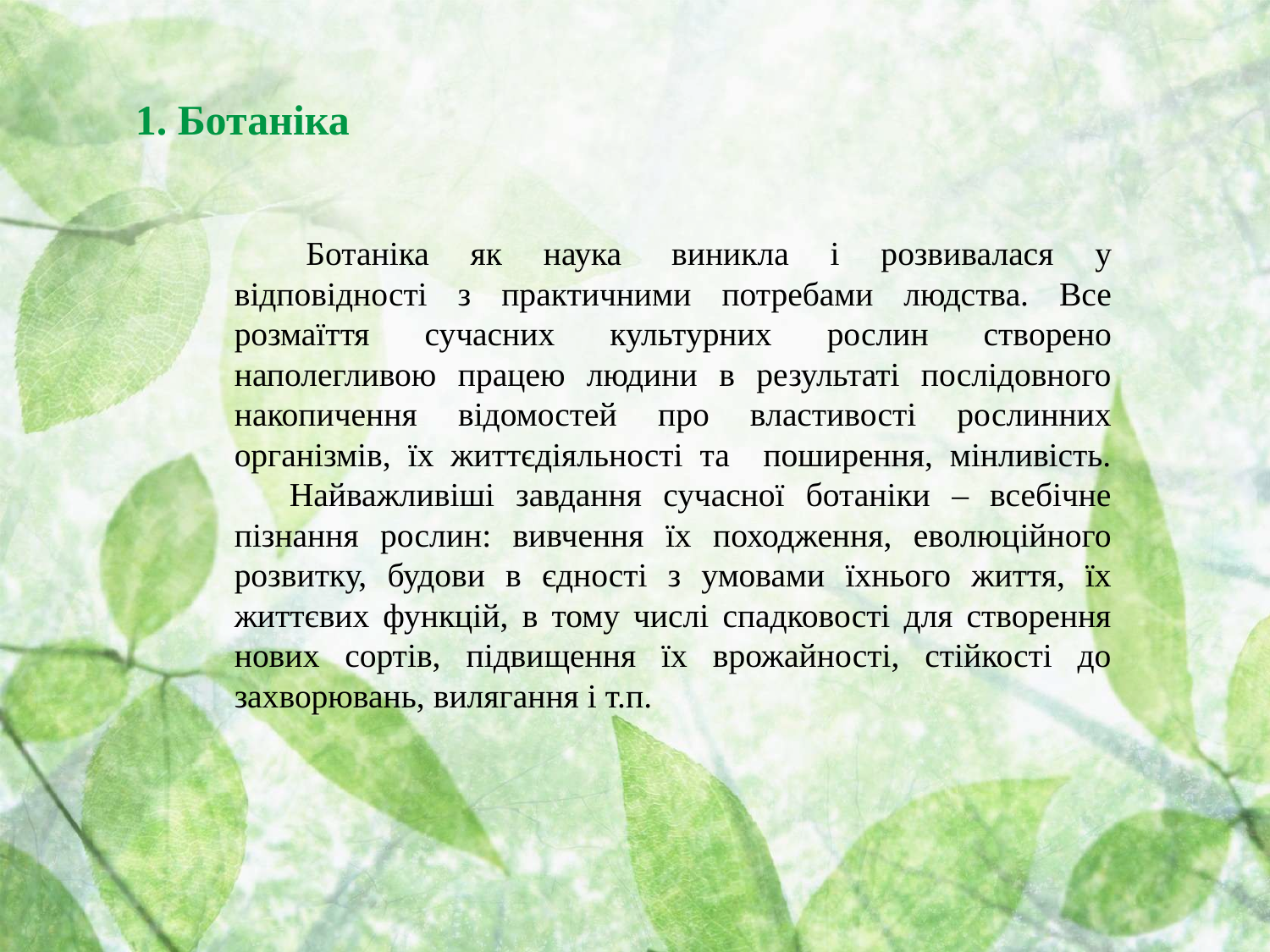

1. Ботаніка
 Ботаніка як наука  виникла і розвивалася у відповідності з практичними потребами людства. Все розмаїття сучасних культурних рослин створено наполегливою працею людини в результаті послідовного накопичення відомостей про властивості рослинних організмів, їх життєдіяльності та  поширення, мінливість.
     Найважливіші завдання сучасної ботаніки – всебічне пізнання рослин: вивчення їх походження, еволюційного розвитку, будови в єдності з умовами їхнього життя, їх життєвих функцій, в тому числі спадковості для створення нових сортів, підвищення їх врожайності, стійкості до захворювань, вилягання і т.п.